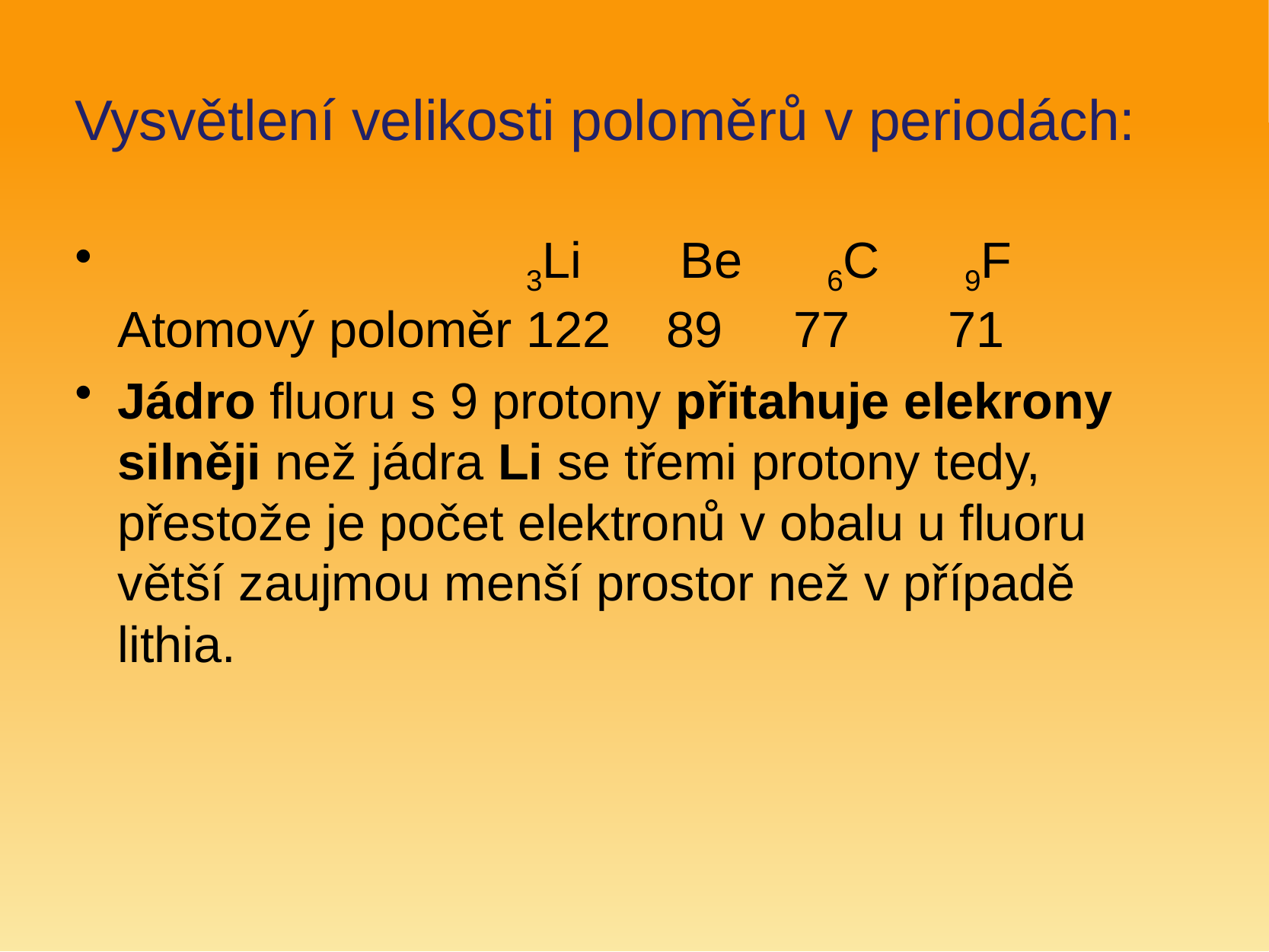

# Vysvětlení velikosti poloměrů v periodách:
                             3Li       Be      6C      9F   Atomový poloměr 122    89     77       71
Jádro fluoru s 9 protony přitahuje elekrony silněji než jádra Li se třemi protony tedy, přestože je počet elektronů v obalu u fluoru větší zaujmou menší prostor než v případě lithia.